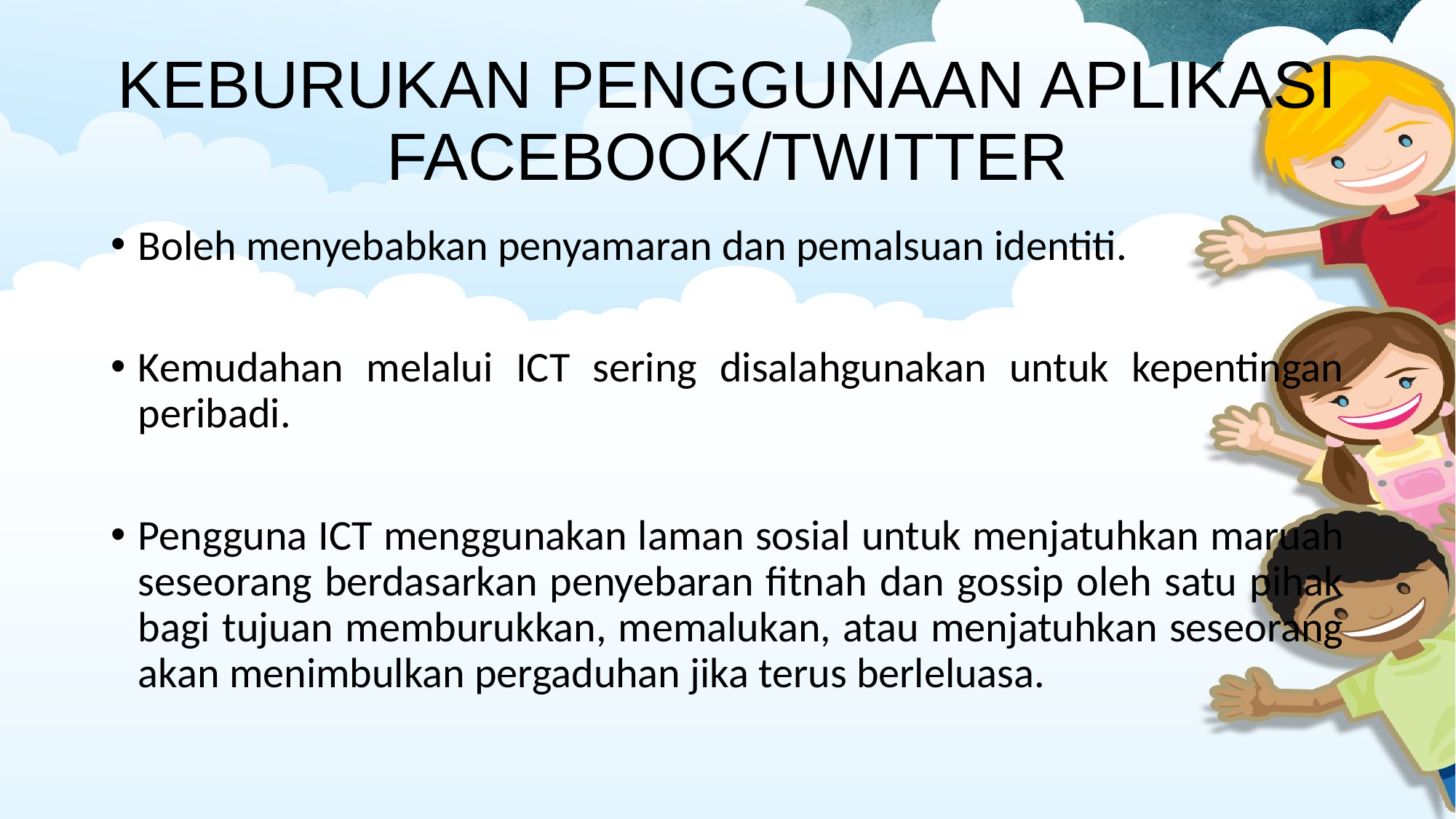

# KEBURUKAN PENGGUNAAN APLIKASI FACEBOOK/TWITTER
Boleh menyebabkan penyamaran dan pemalsuan identiti.

Kemudahan melalui ICT sering disalahgunakan untuk kepentingan peribadi.

Pengguna ICT menggunakan laman sosial untuk menjatuhkan maruah seseorang berdasarkan penyebaran fitnah dan gossip oleh satu pihak bagi tujuan memburukkan, memalukan, atau menjatuhkan seseorang akan menimbulkan pergaduhan jika terus berleluasa.